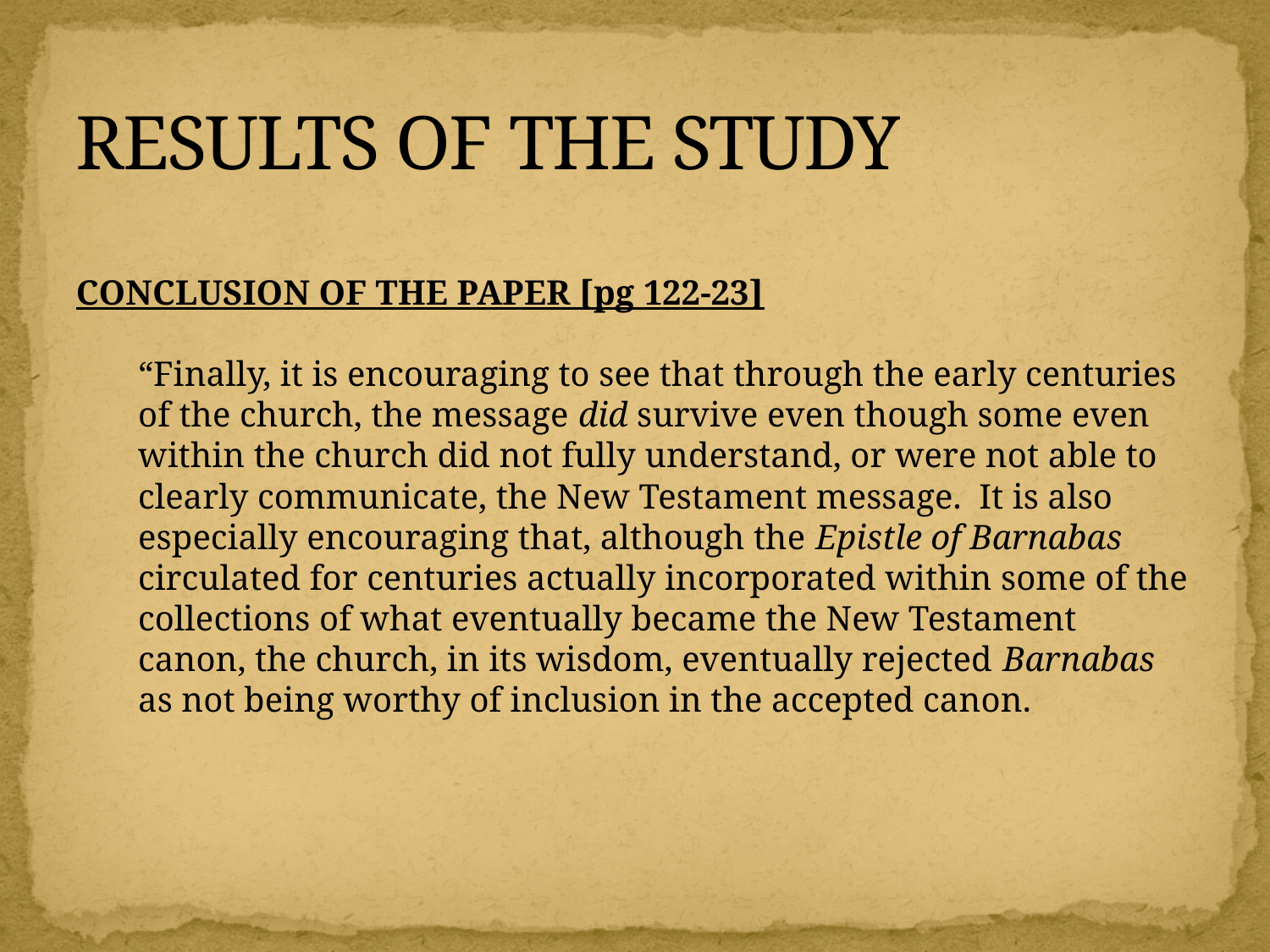

# RESULTS OF THE STUDY
CONCLUSION OF THE PAPER [pg 122-23]
“Finally, it is encouraging to see that through the early centuries of the church, the message did survive even though some even within the church did not fully understand, or were not able to clearly communicate, the New Testament message.  It is also especially encouraging that, although the Epistle of Barnabas circulated for centuries actually incorporated within some of the collections of what eventually became the New Testament canon, the church, in its wisdom, eventually rejected Barnabas as not being worthy of inclusion in the accepted canon.